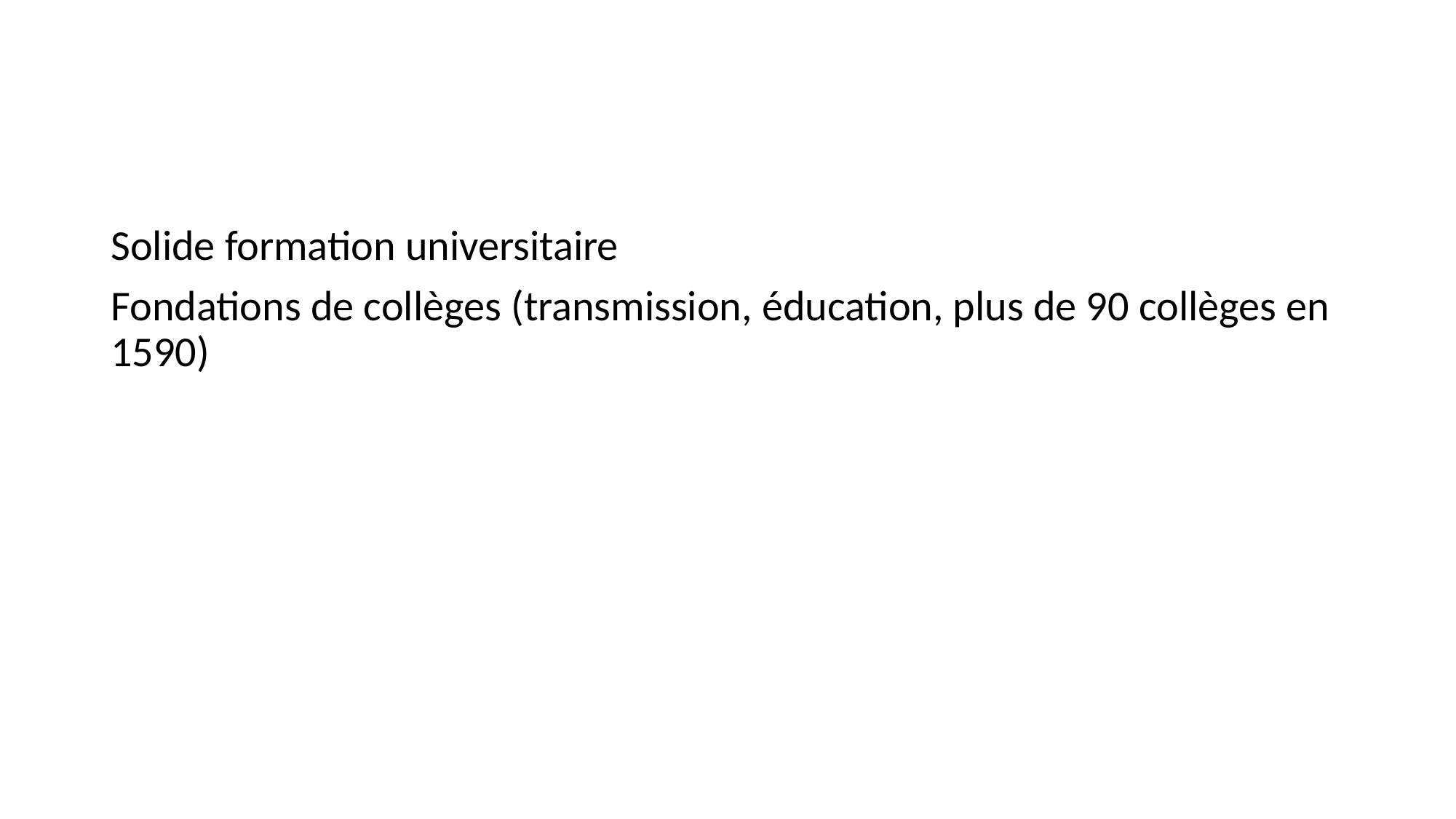

#
Solide formation universitaire
Fondations de collèges (transmission, éducation, plus de 90 collèges en 1590)